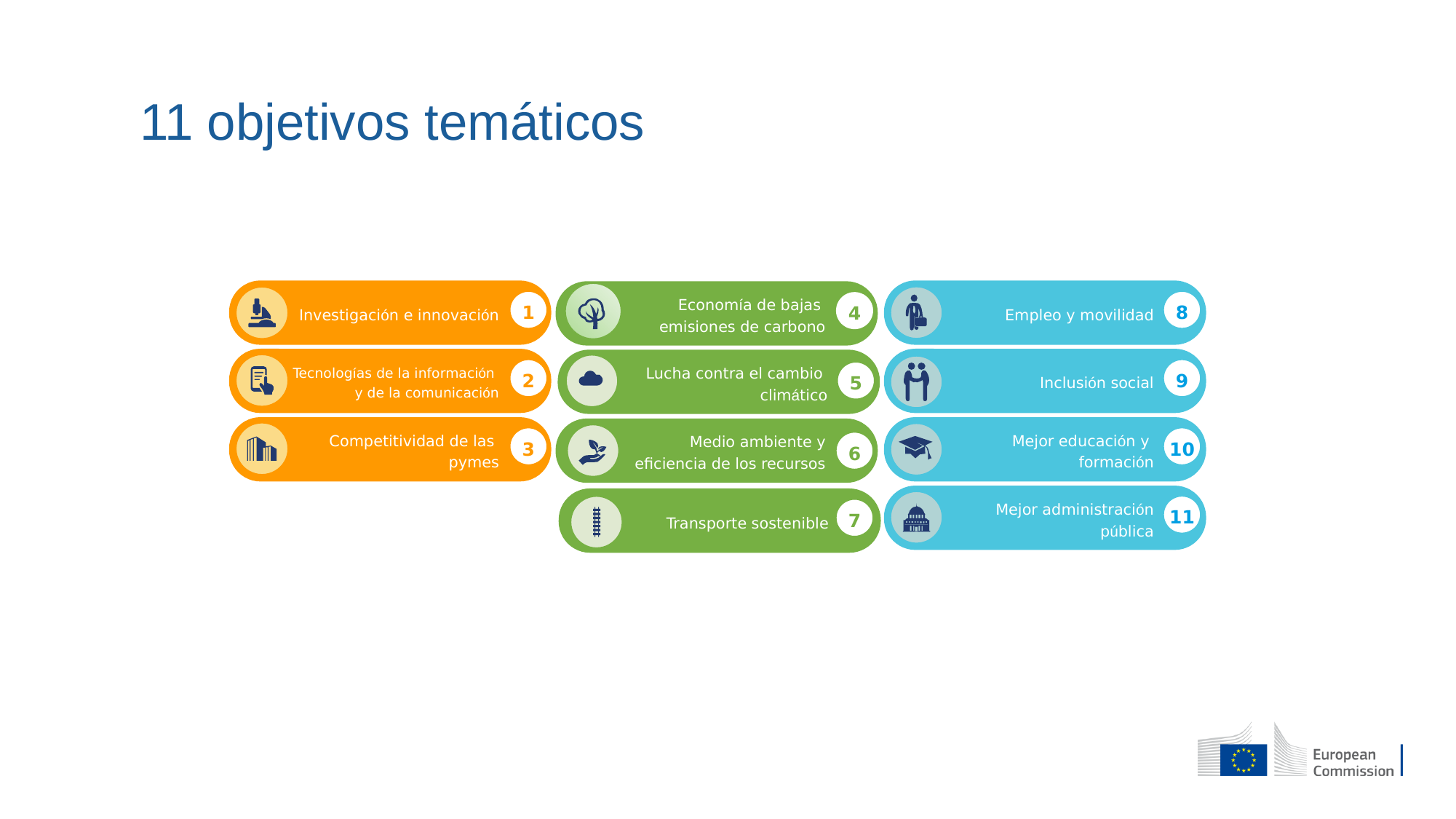

# 11 objetivos temáticos
Investigación e innovación
Empleo y movilidad
Economía de bajas
emisiones de carbono

Tecnologías de la información
y de la comunicación
Inclusión social
Lucha contra el cambio
climático

Competitividad de las
pymes
Mejor educación y
formación
Medio ambiente y
eficiencia de los recursos

Mejor administración
pública
Transporte sostenible

1
8
4
2
9
5
3
10
6
11
7